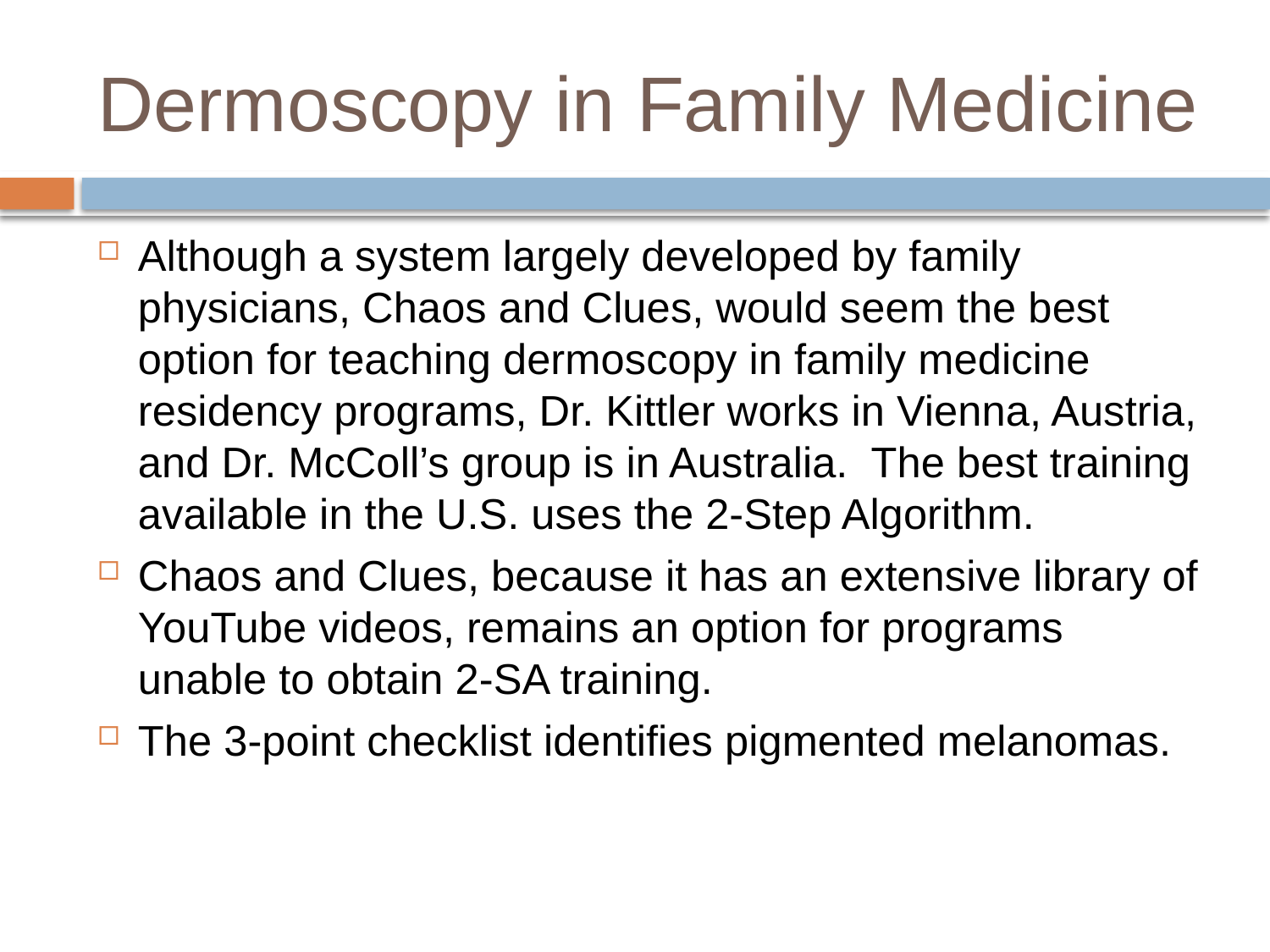

# Dermoscopy in Family Medicine
Although a system largely developed by family physicians, Chaos and Clues, would seem the best option for teaching dermoscopy in family medicine residency programs, Dr. Kittler works in Vienna, Austria, and Dr. McColl’s group is in Australia.  The best training available in the U.S. uses the 2-Step Algorithm.
Chaos and Clues, because it has an extensive library of YouTube videos, remains an option for programs unable to obtain 2-SA training.
The 3-point checklist identifies pigmented melanomas.